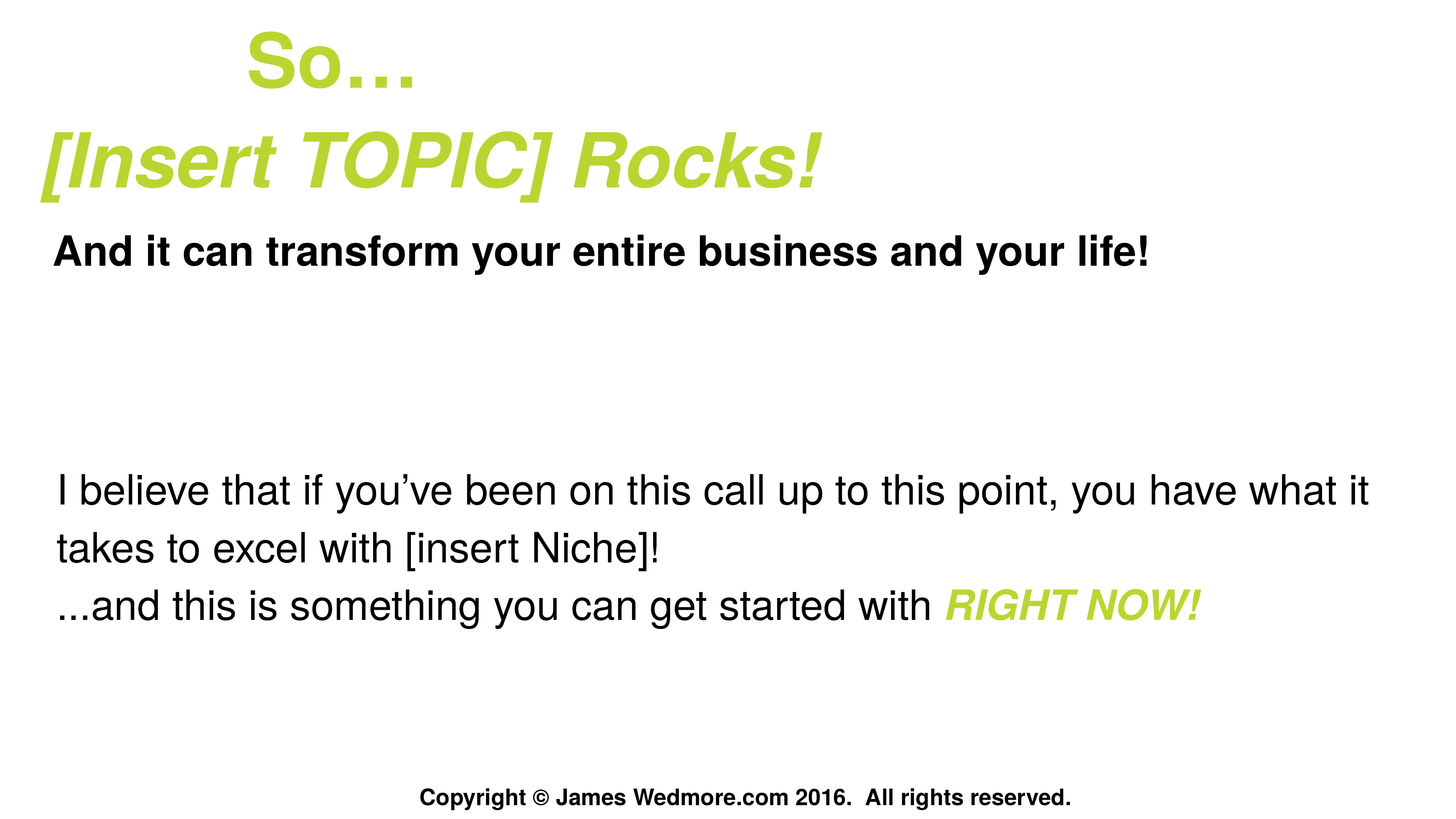

So…
[Insert TOPIC] Rocks!
And it can transform your entire business and your life!
I believe that if you’ve been on this call up to this point, you have what it takes to excel with [insert Niche]!
...and this is something you can get started with RIGHT NOW!